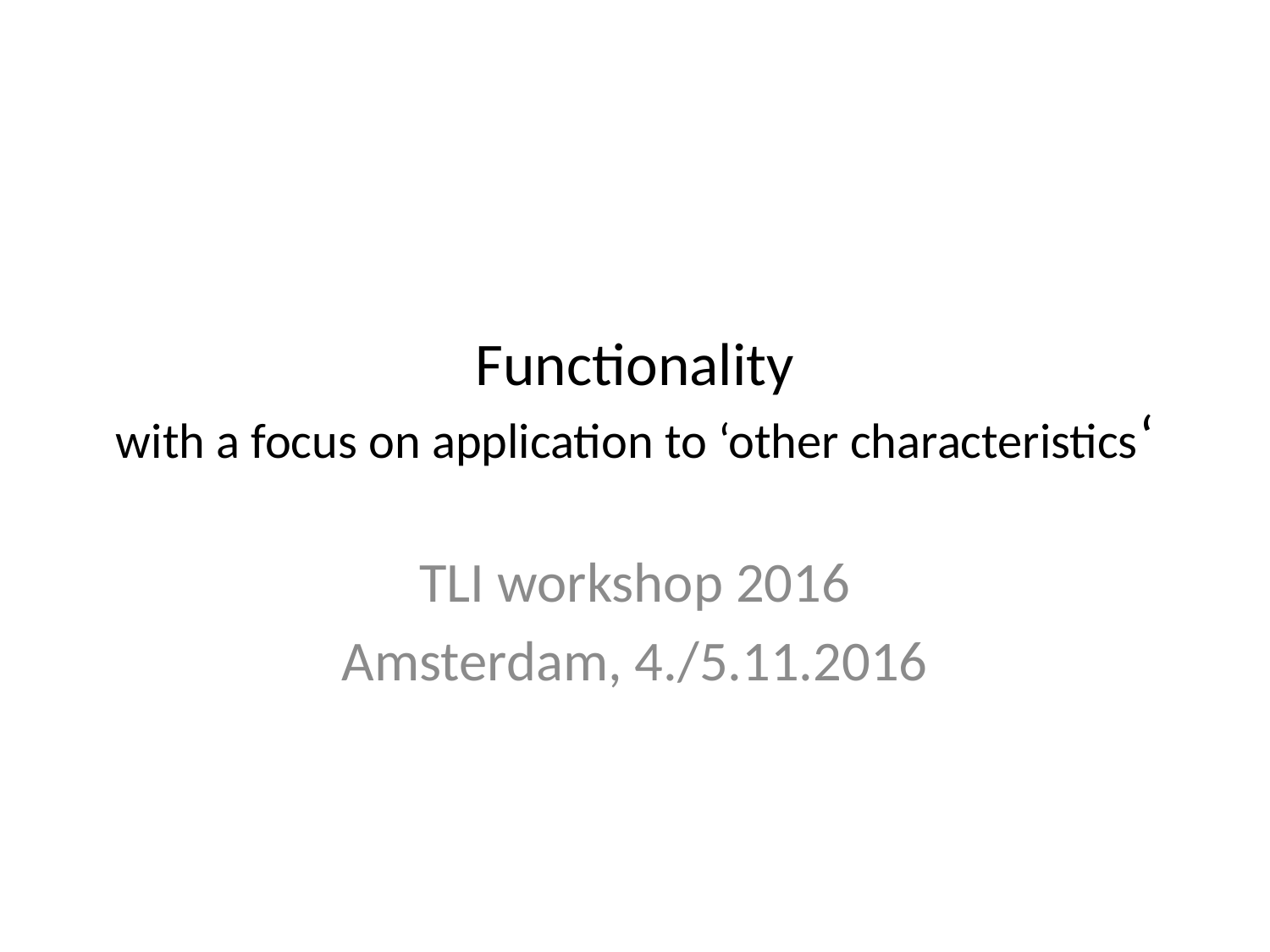

# Functionality with a focus on application to ‘other characteristics‘
TLI workshop 2016
Amsterdam, 4./5.11.2016